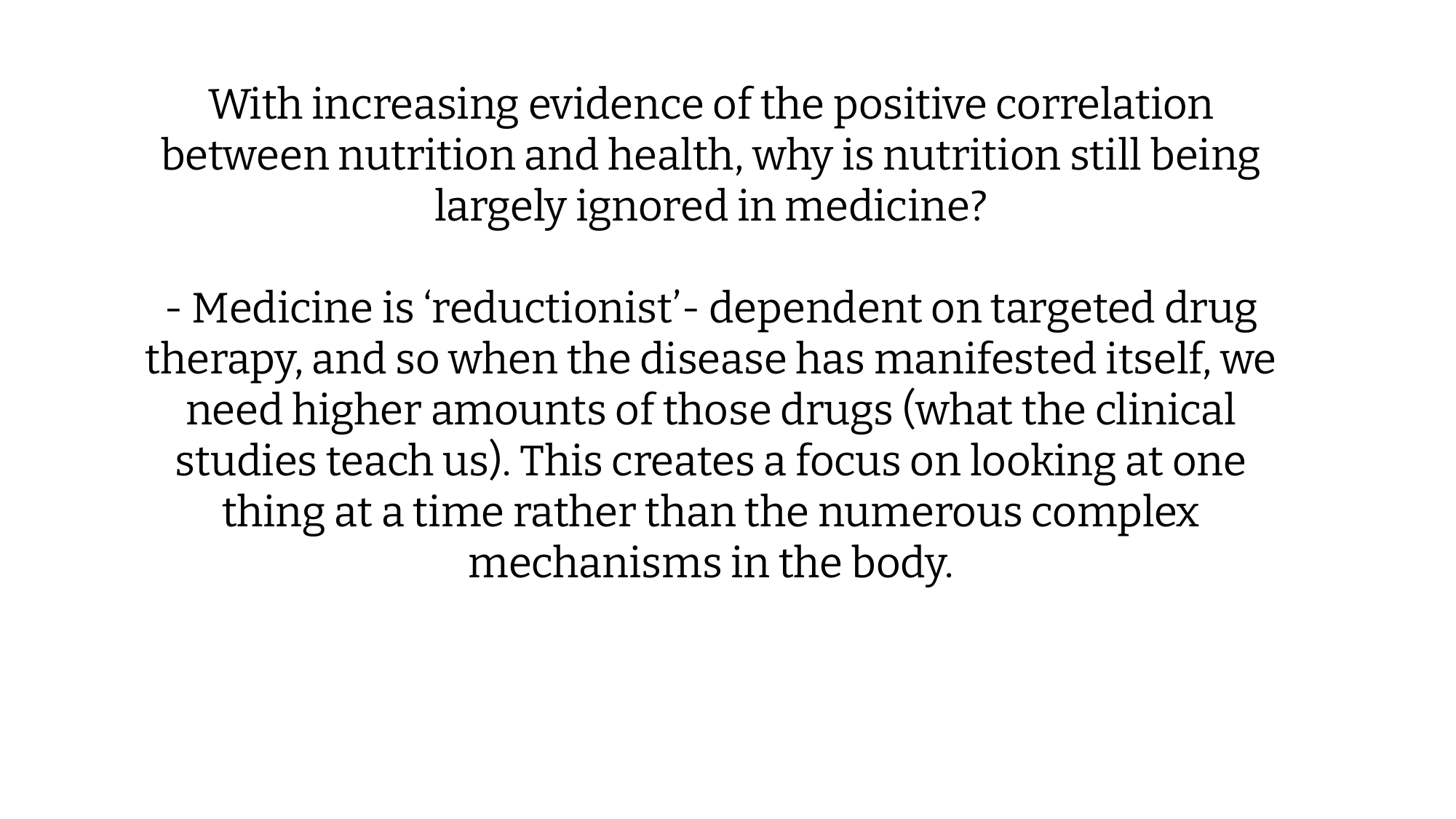

With increasing evidence of the positive correlation between nutrition and health, why is nutrition still being largely ignored in medicine?

- Medicine is ‘reductionist’- dependent on targeted drug therapy, and so when the disease has manifested itself, we need higher amounts of those drugs (what the clinical studies teach us). This creates a focus on looking at one thing at a time rather than the numerous complex mechanisms in the body.